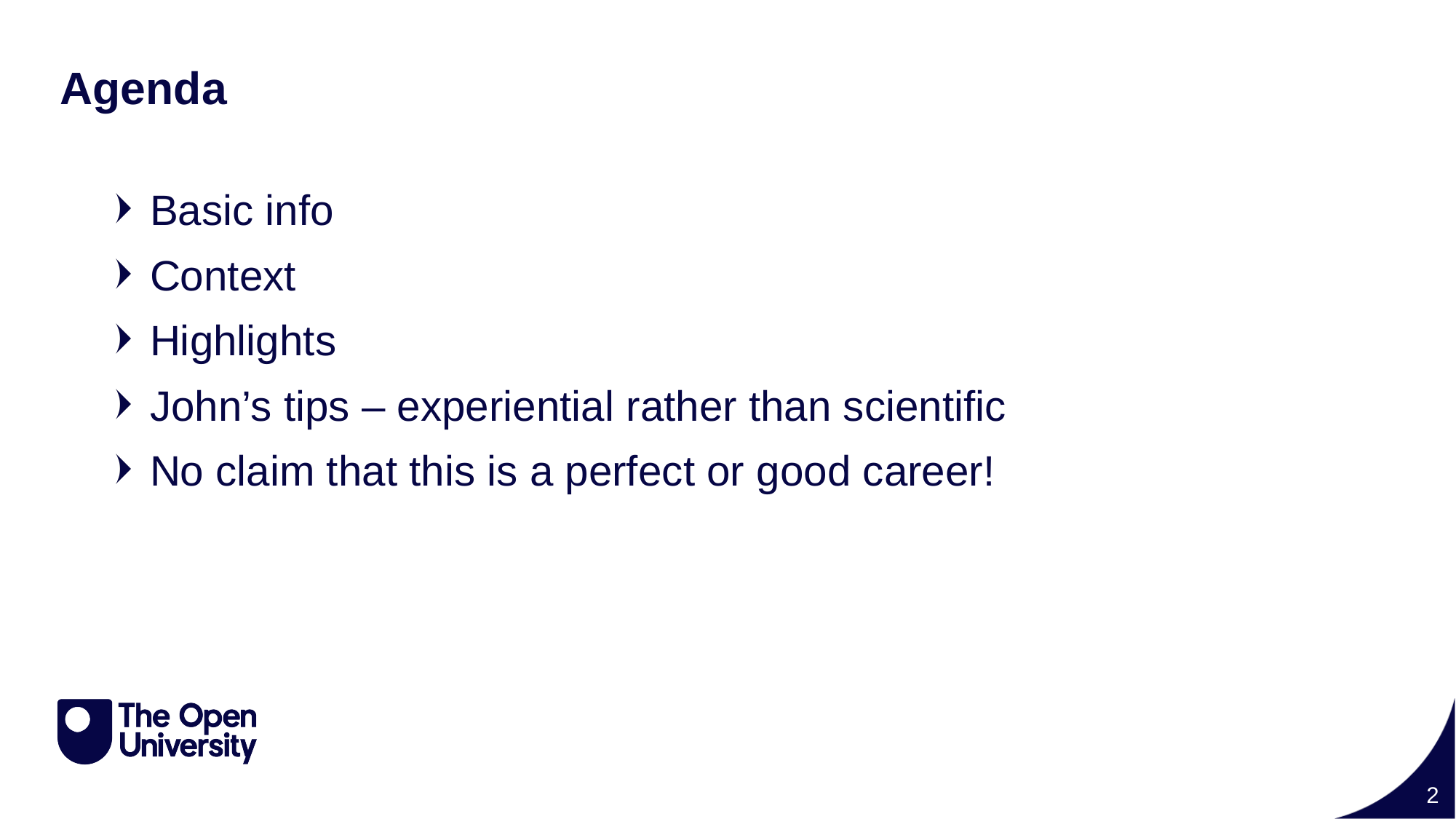

Agenda
Basic info
Context
Highlights
John’s tips – experiential rather than scientific
No claim that this is a perfect or good career!